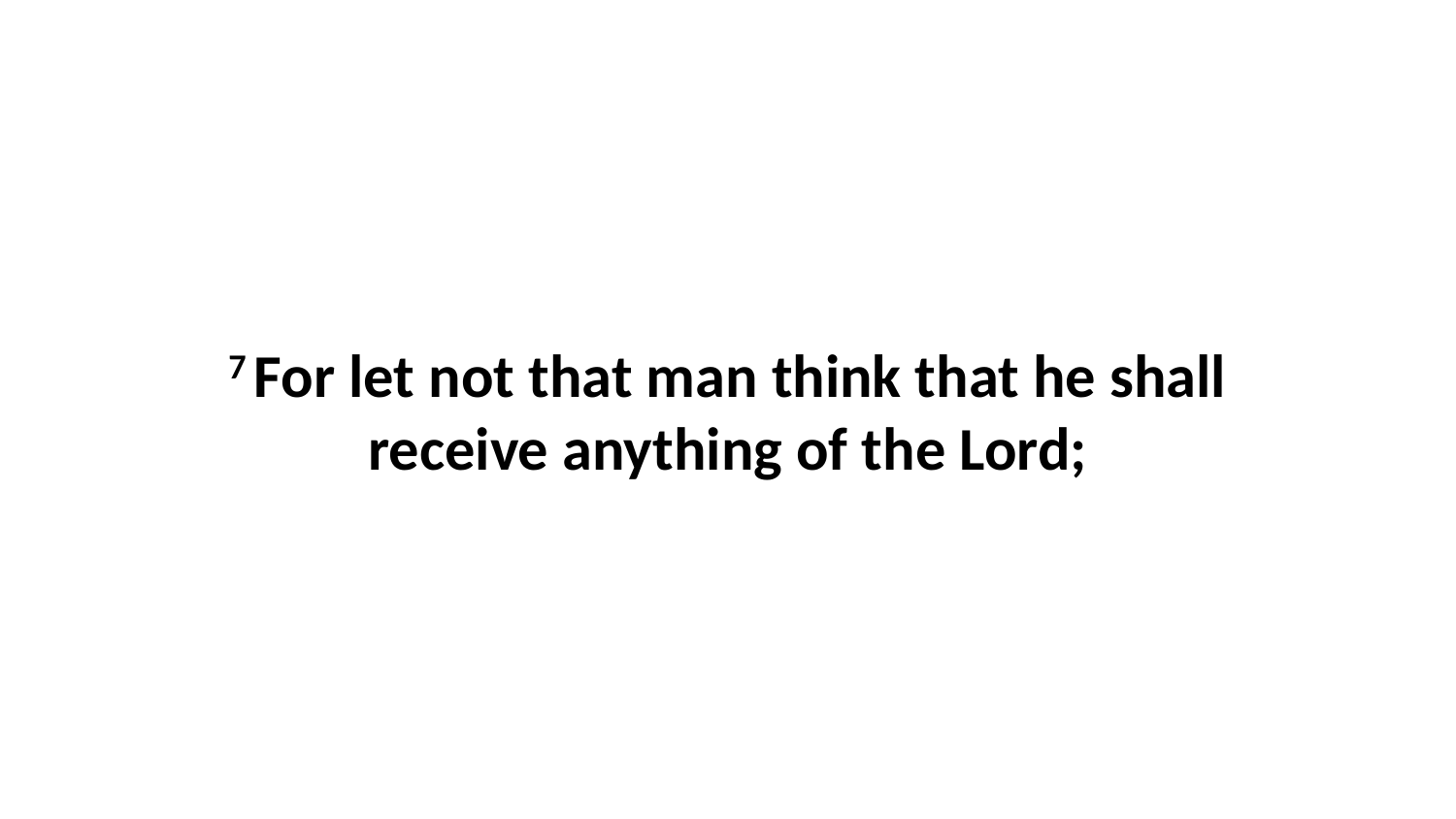

7 For let not that man think that he shall receive anything of the Lord;